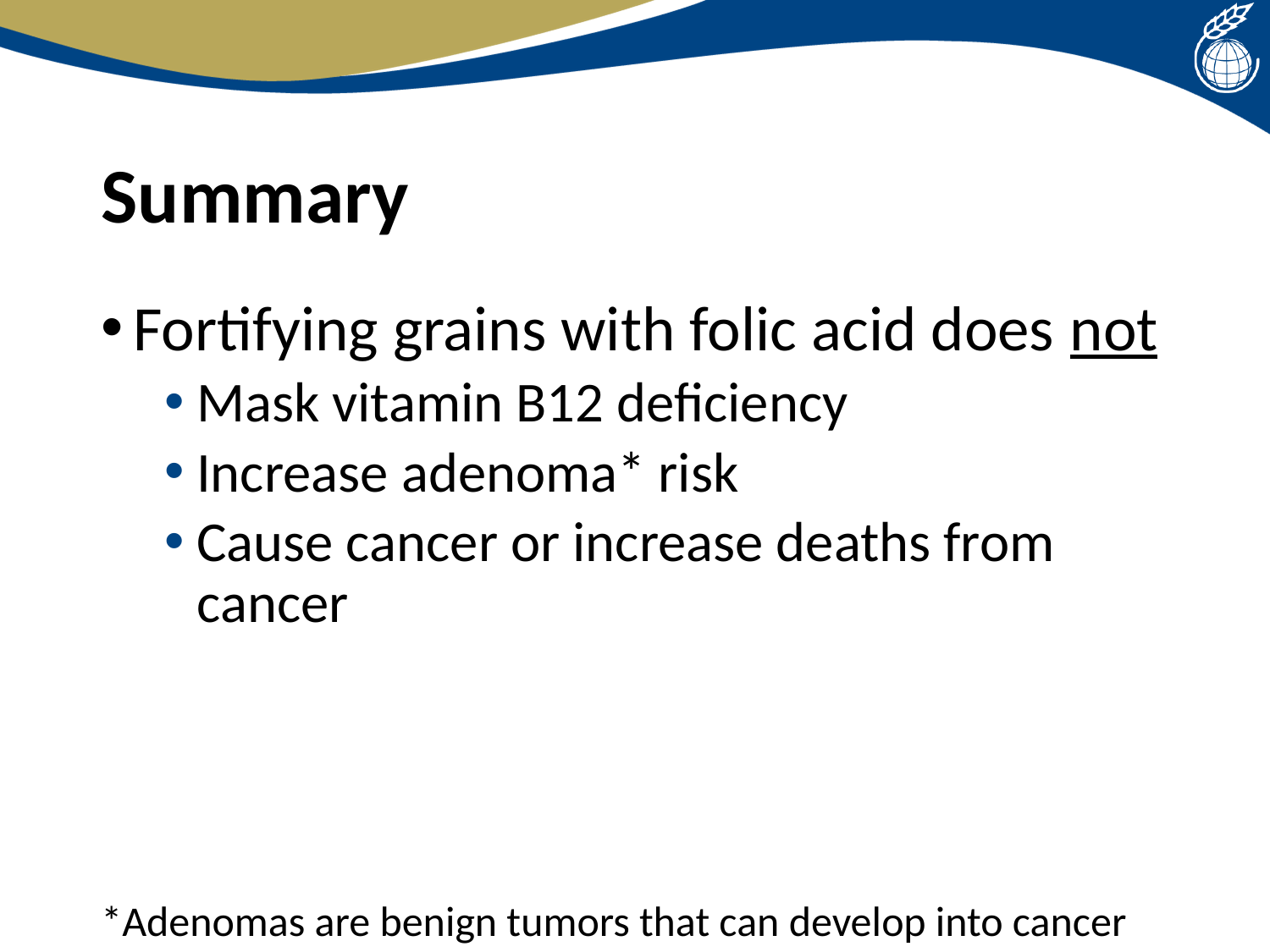

# Summary
Fortifying grains with folic acid does not
Mask vitamin B12 deficiency
Increase adenoma* risk
Cause cancer or increase deaths from cancer

*Adenomas are benign tumors that can develop into cancer